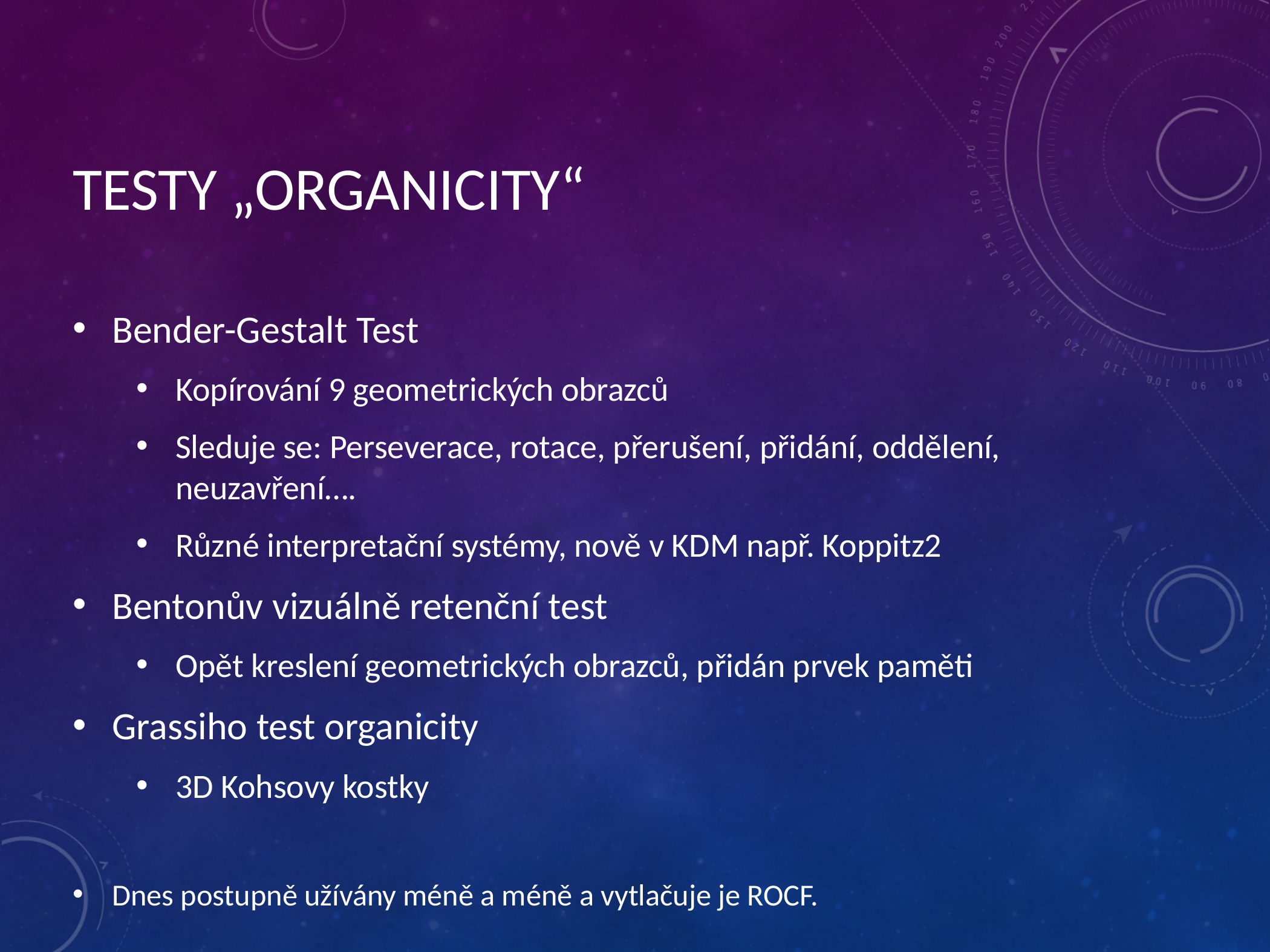

# Testy „organicity“
Bender-Gestalt Test
Kopírování 9 geometrických obrazců
Sleduje se: Perseverace, rotace, přerušení, přidání, oddělení, neuzavření….
Různé interpretační systémy, nově v KDM např. Koppitz2
Bentonův vizuálně retenční test
Opět kreslení geometrických obrazců, přidán prvek paměti
Grassiho test organicity
3D Kohsovy kostky

Dnes postupně užívány méně a méně a vytlačuje je ROCF.